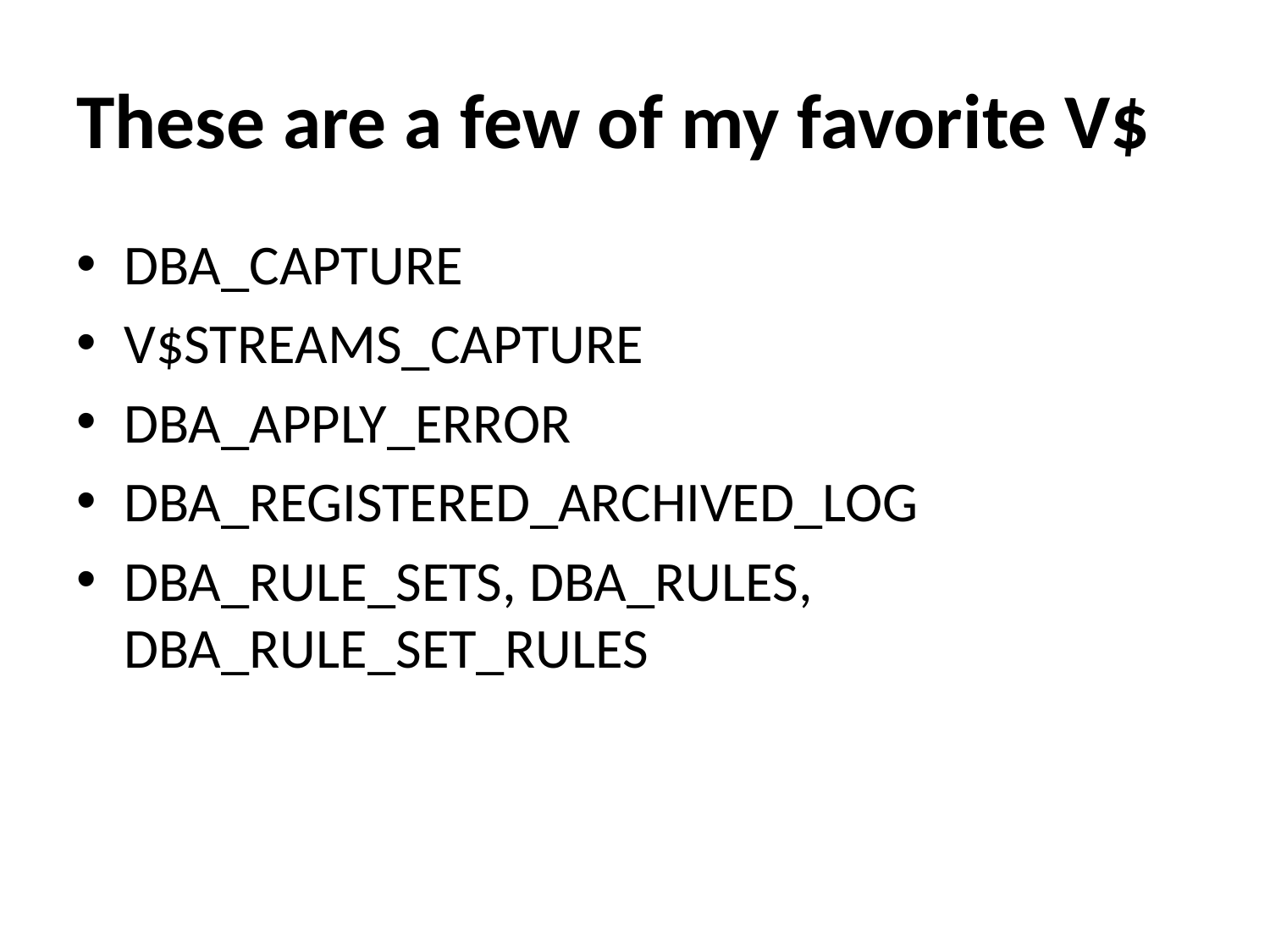

# These are a few of my favorite V$
DBA_CAPTURE
V$STREAMS_CAPTURE
DBA_APPLY_ERROR
DBA_REGISTERED_ARCHIVED_LOG
DBA_RULE_SETS, DBA_RULES, DBA_RULE_SET_RULES